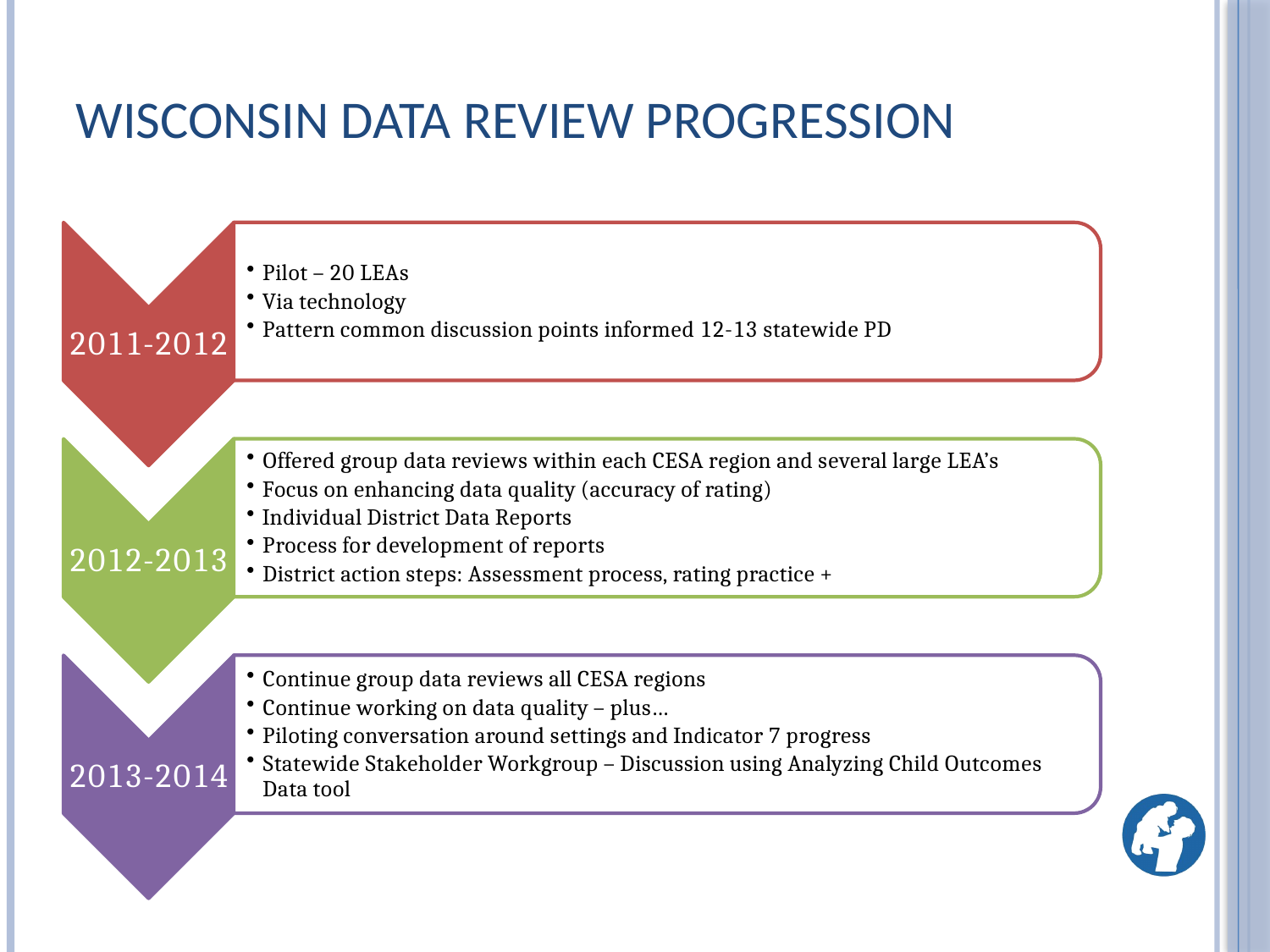

# Wisconsin Data Review Progression
2011-2012
Pilot – 20 LEAs
Via technology
Pattern common discussion points informed 12-13 statewide PD
2012-2013
Offered group data reviews within each CESA region and several large LEA’s
Focus on enhancing data quality (accuracy of rating)
Individual District Data Reports
Process for development of reports
District action steps: Assessment process, rating practice +
2013-2014
Continue group data reviews all CESA regions
Continue working on data quality – plus…
Piloting conversation around settings and Indicator 7 progress
Statewide Stakeholder Workgroup – Discussion using Analyzing Child Outcomes Data tool